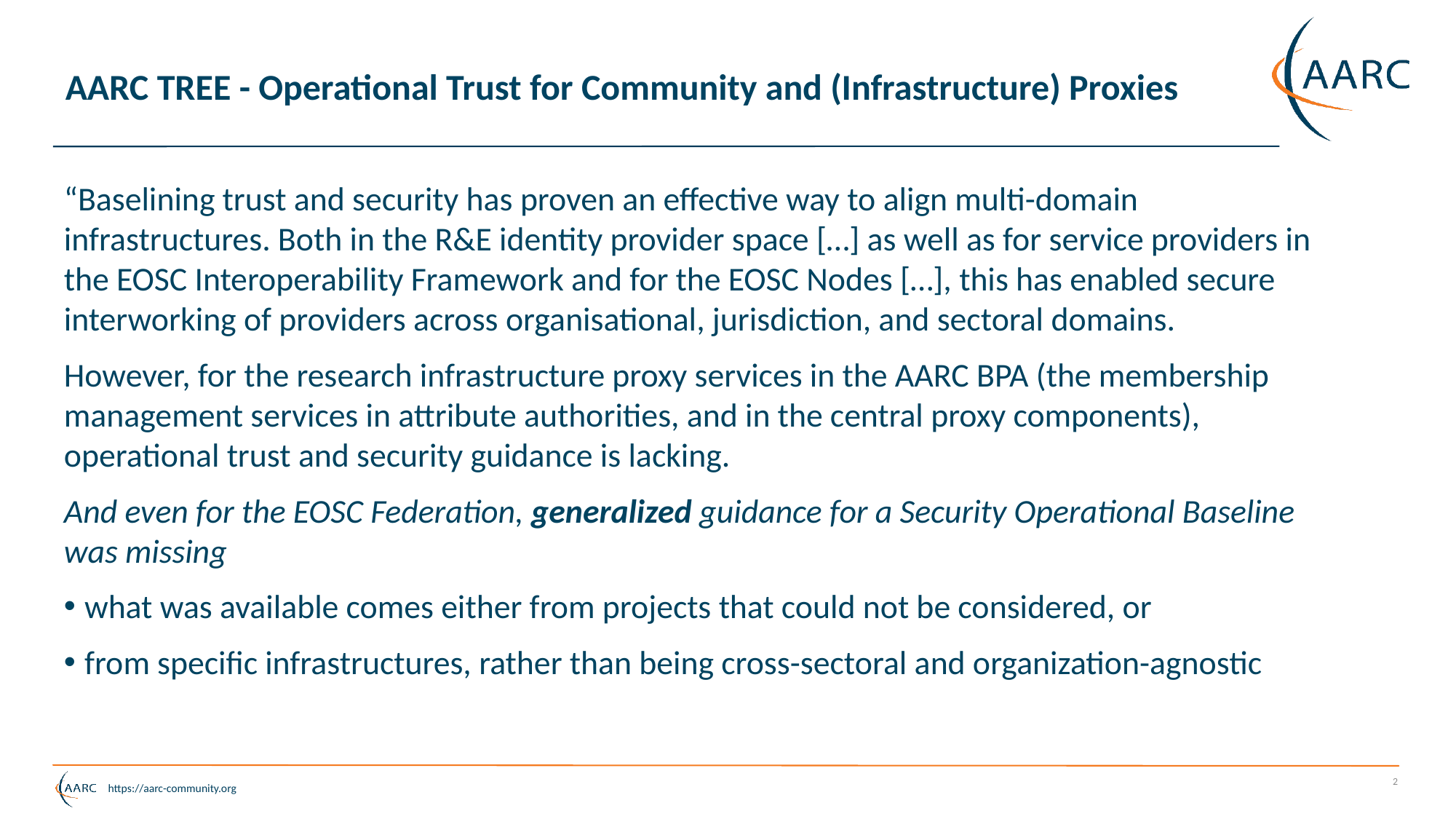

# AARC TREE - Operational Trust for Community and (Infrastructure) Proxies
“Baselining trust and security has proven an effective way to align multi-domain infrastructures. Both in the R&E identity provider space […] as well as for service providers in the EOSC Interoperability Framework and for the EOSC Nodes […], this has enabled secure interworking of providers across organisational, jurisdiction, and sectoral domains.
However, for the research infrastructure proxy services in the AARC BPA (the membership management services in attribute authorities, and in the central proxy components), operational trust and security guidance is lacking.
And even for the EOSC Federation, generalized guidance for a Security Operational Baseline was missing
what was available comes either from projects that could not be considered, or
from specific infrastructures, rather than being cross-sectoral and organization-agnostic
2